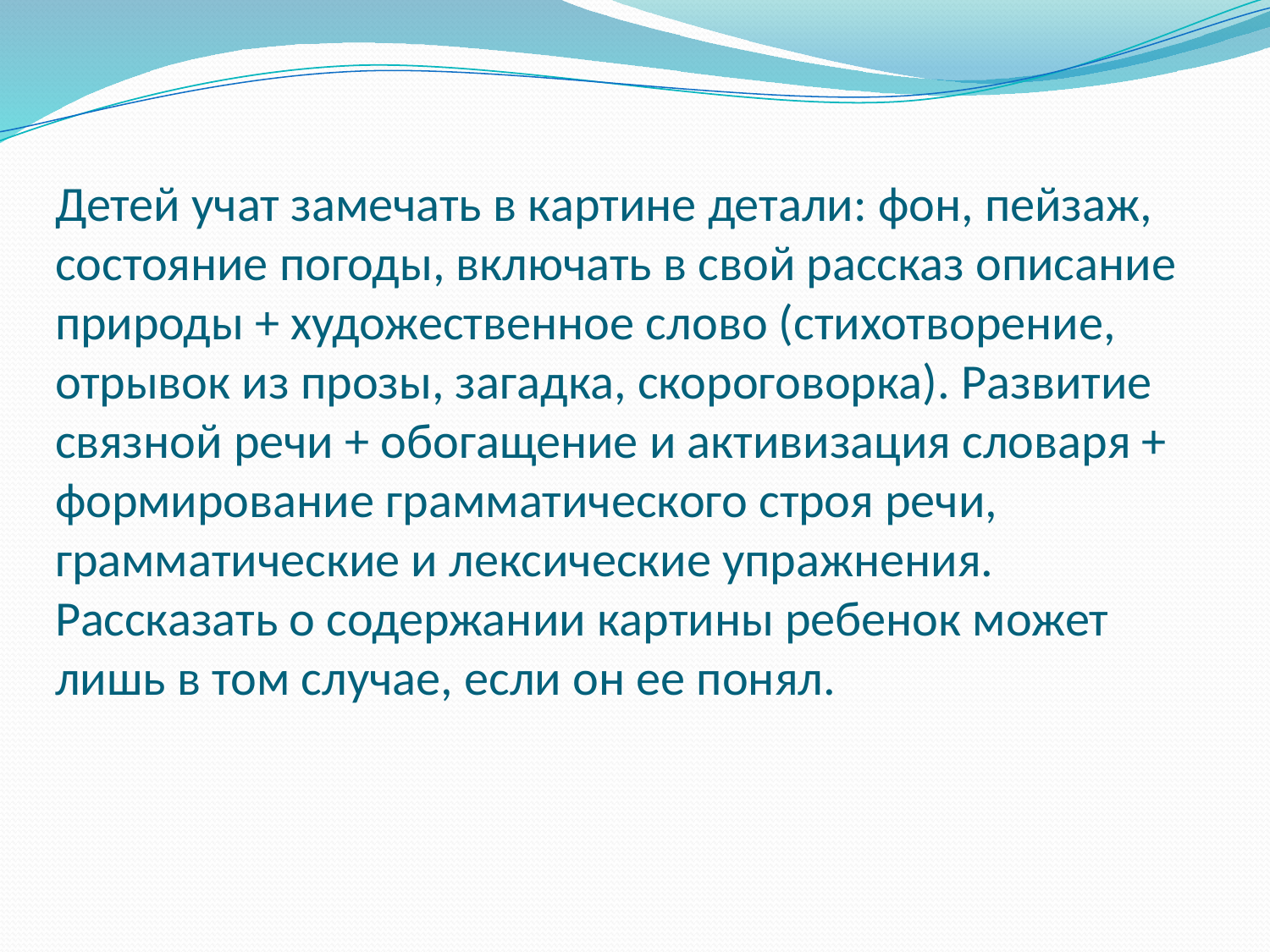

# Детей учат замечать в картине детали: фон, пейзаж, состояние погоды, включать в свой рассказ описание природы + художественное слово (стихотворение, отрывок из прозы, загадка, скороговорка). Развитие связной речи + обогащение и активизация словаря + формирование грамматического строя речи, грамматические и лексические упражнения. Рассказать о содержании картины ребенок может лишь в том случае, если он ее понял.